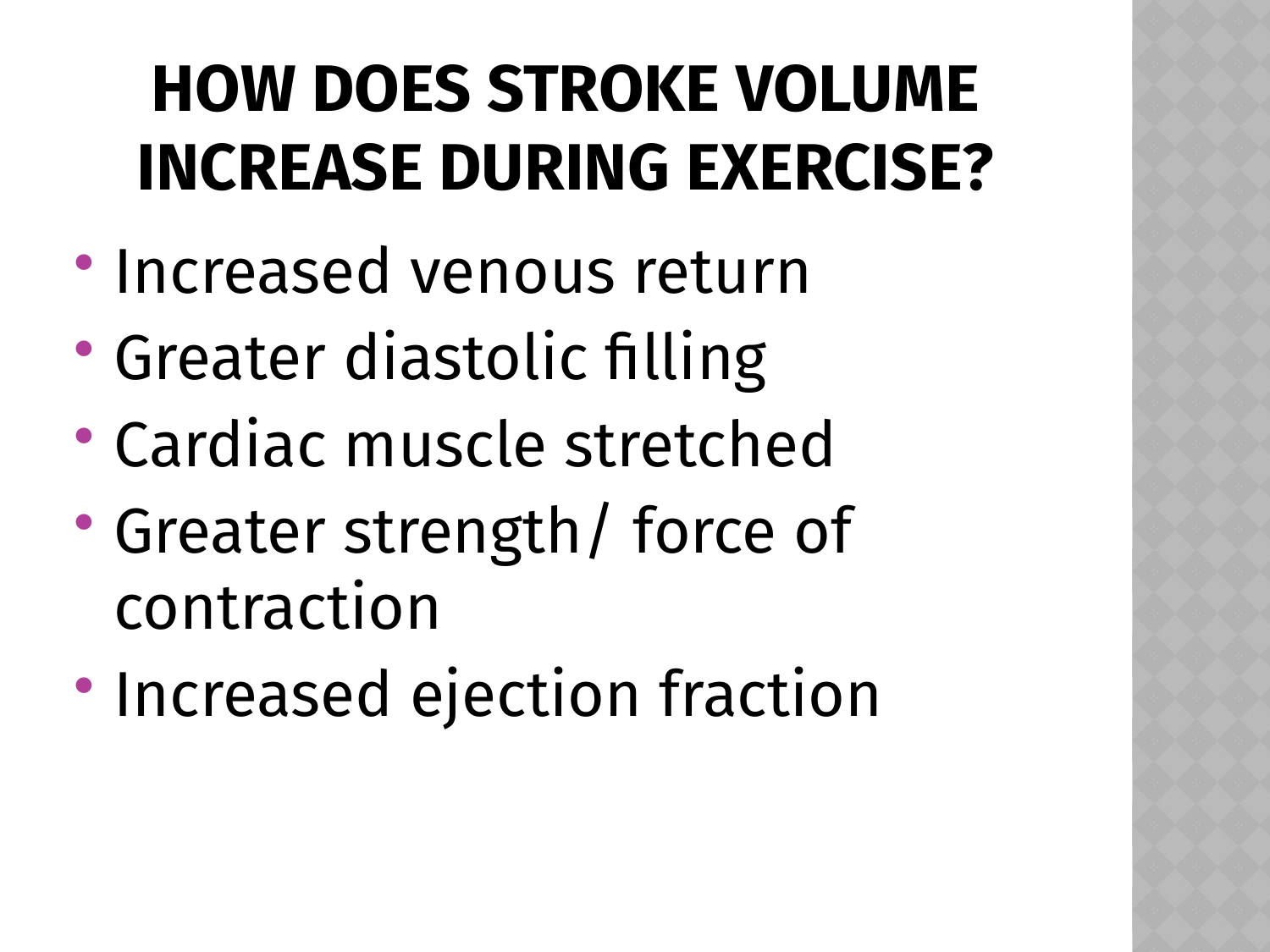

# How does stroke volume increase during exercise?
Increased venous return
Greater diastolic filling
Cardiac muscle stretched
Greater strength/ force of contraction
Increased ejection fraction